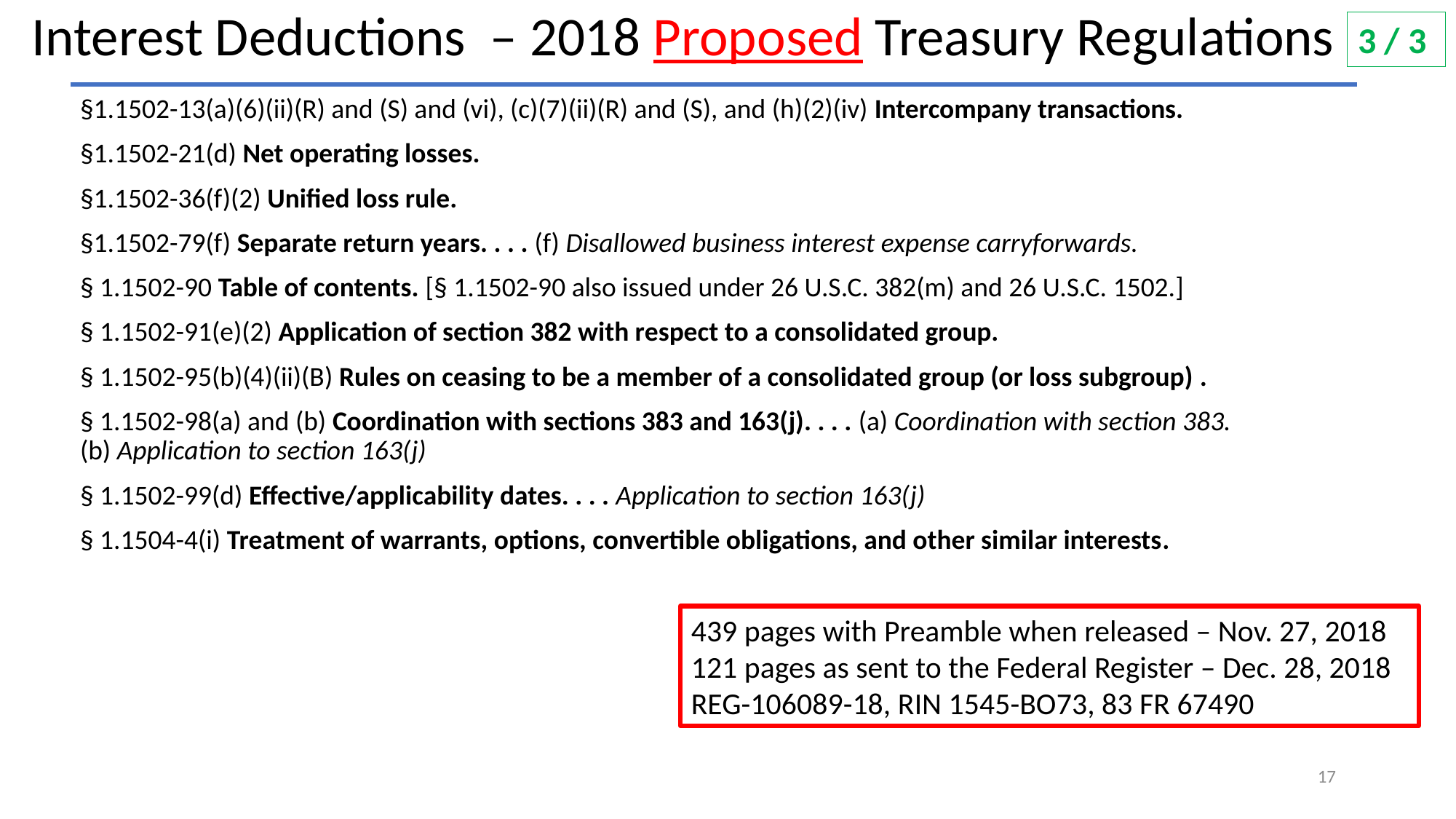

# Interest Deductions  – 2018 Proposed Treasury Regulations
3 / 3
§1.1502-13(a)(6)(ii)(R) and (S) and (vi), (c)(7)(ii)(R) and (S), and (h)(2)(iv) Intercompany transactions.
§1.1502-21(d) Net operating losses.
§1.1502-36(f)(2) Unified loss rule.
§1.1502-79(f) Separate return years. . . . (f) Disallowed business interest expense carryforwards.
§ 1.1502-90 Table of contents. [§ 1.1502-90 also issued under 26 U.S.C. 382(m) and 26 U.S.C. 1502.]
§ 1.1502-91(e)(2) Application of section 382 with respect to a consolidated group.
§ 1.1502-95(b)(4)(ii)(B) Rules on ceasing to be a member of a consolidated group (or loss subgroup) .
§ 1.1502-98(a) and (b) Coordination with sections 383 and 163(j). . . . (a) Coordination with section 383. 	(b) Application to section 163(j)
§ 1.1502-99(d) Effective/applicability dates. . . . Application to section 163(j)
§ 1.1504-4(i) Treatment of warrants, options, convertible obligations, and other similar interests.
439 pages with Preamble when released – Nov. 27, 2018
121 pages as sent to the Federal Register – Dec. 28, 2018
REG-106089-18, RIN 1545-BO73, 83 FR 67490
17